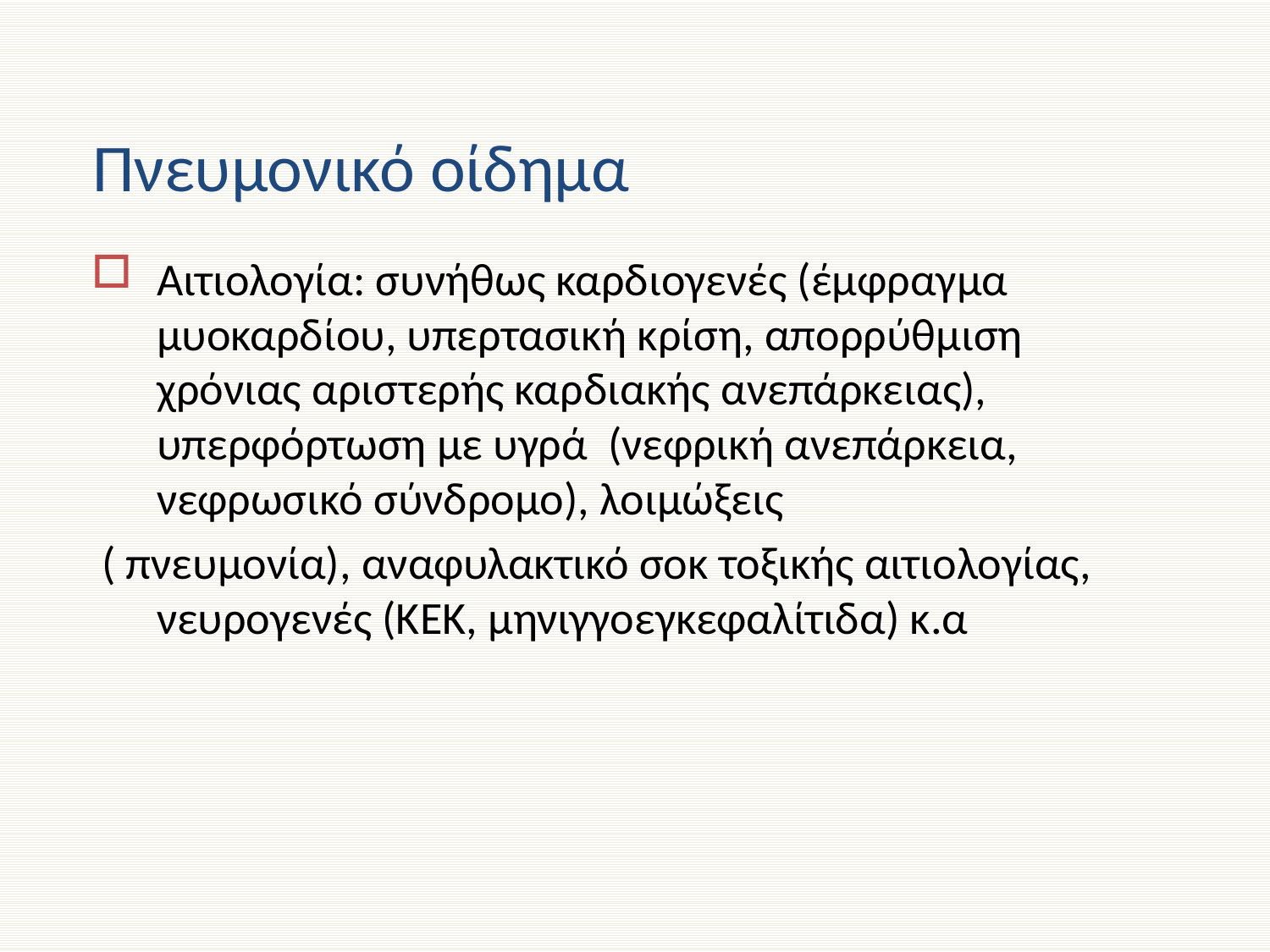

# Πνευμονικό οίδημα
Αιτιολογία: συνήθως καρδιογενές (έμφραγμα μυοκαρδίου, υπερτασική κρίση, απορρύθμιση χρόνιας αριστερής καρδιακής ανεπάρκειας), υπερφόρτωση με υγρά  (νεφρική ανεπάρκεια, νεφρωσικό σύνδρομο), λοιμώξεις
 ( πνευμονία), αναφυλακτικό σοκ τοξικής αιτιολογίας,  νευρογενές (ΚΕΚ, μηνιγγοεγκεφαλίτιδα) κ.α